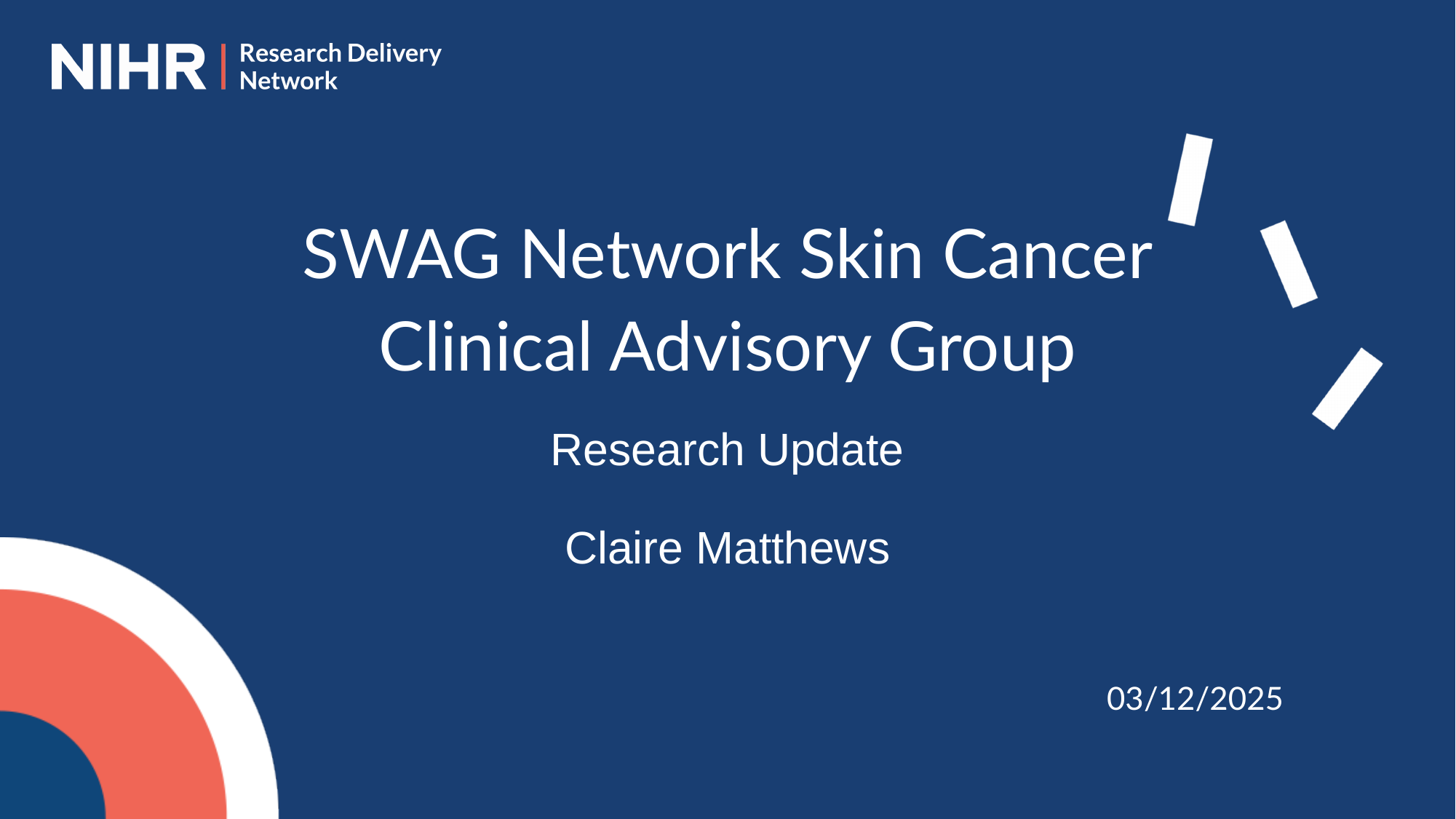

SWAG Network Skin Cancer
Clinical Advisory Group
Research Update

Claire Matthews
03/12/2025